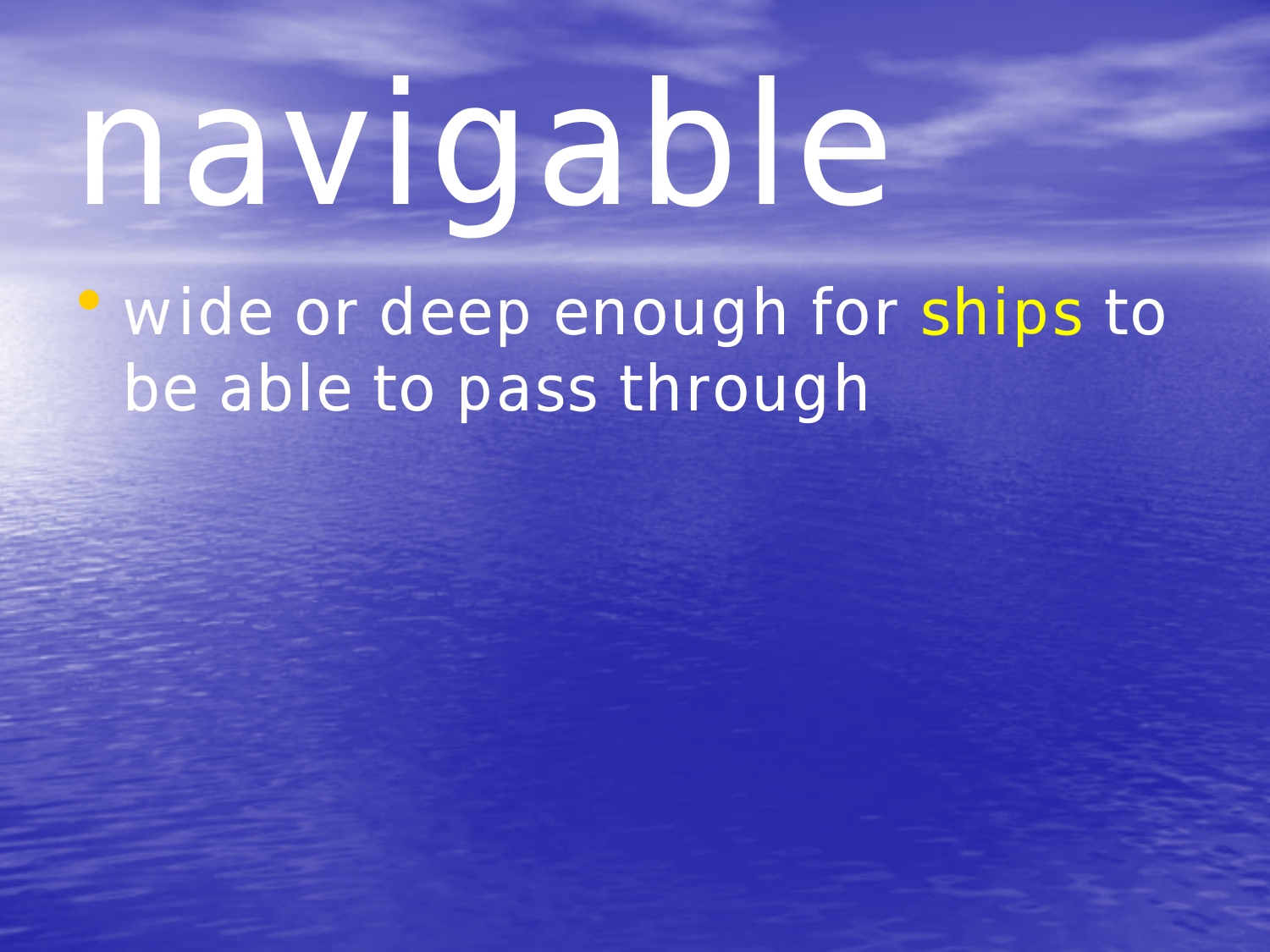

# navigable
wide or deep enough for ships to be able to pass through